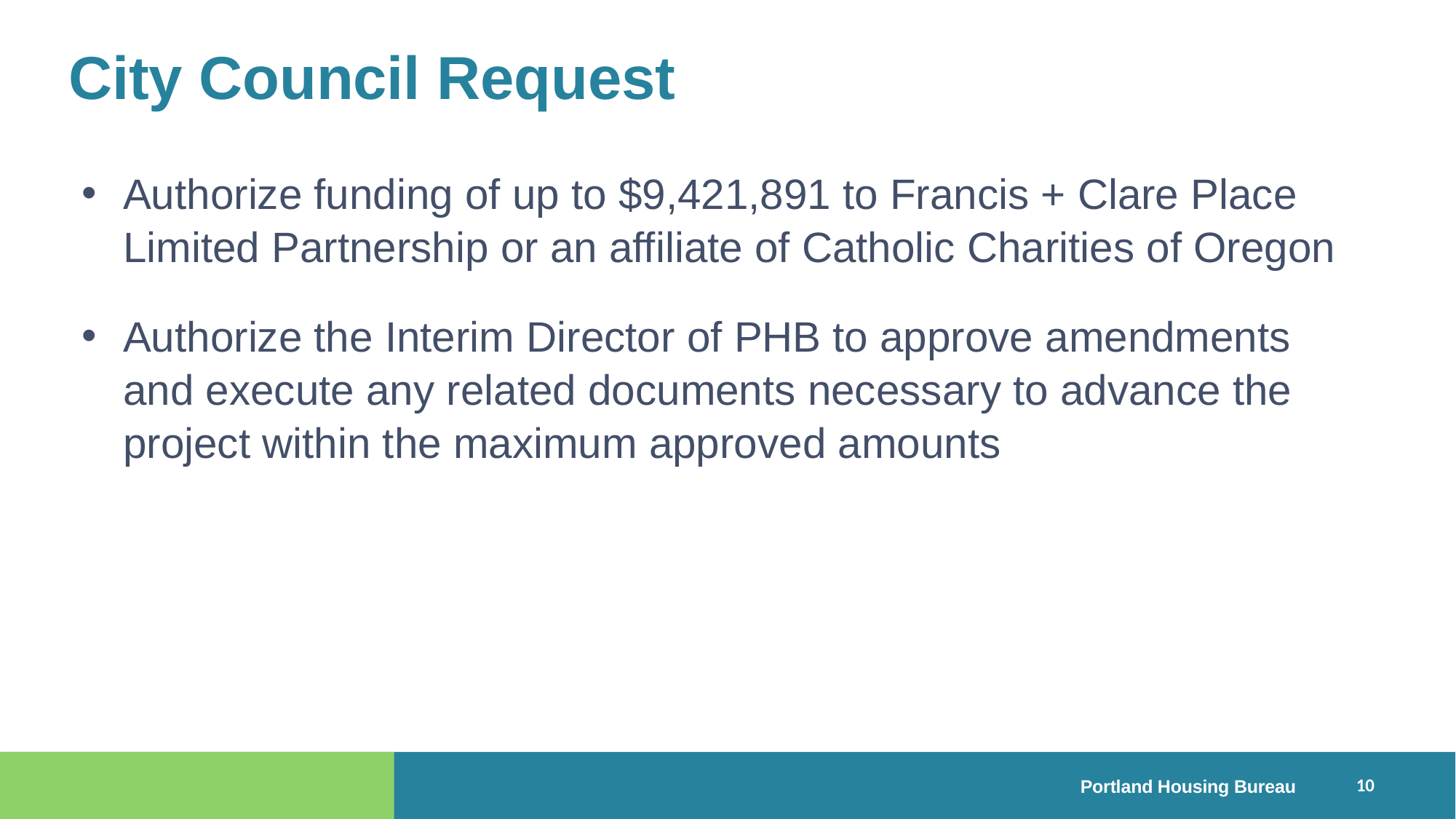

City Council Request
Authorize funding of up to $9,421,891 to Francis + Clare Place Limited Partnership or an affiliate of Catholic Charities of Oregon
Authorize the Interim Director of PHB to approve amendments and execute any related documents necessary to advance the project within the maximum approved amounts
10
Portland Housing Bureau